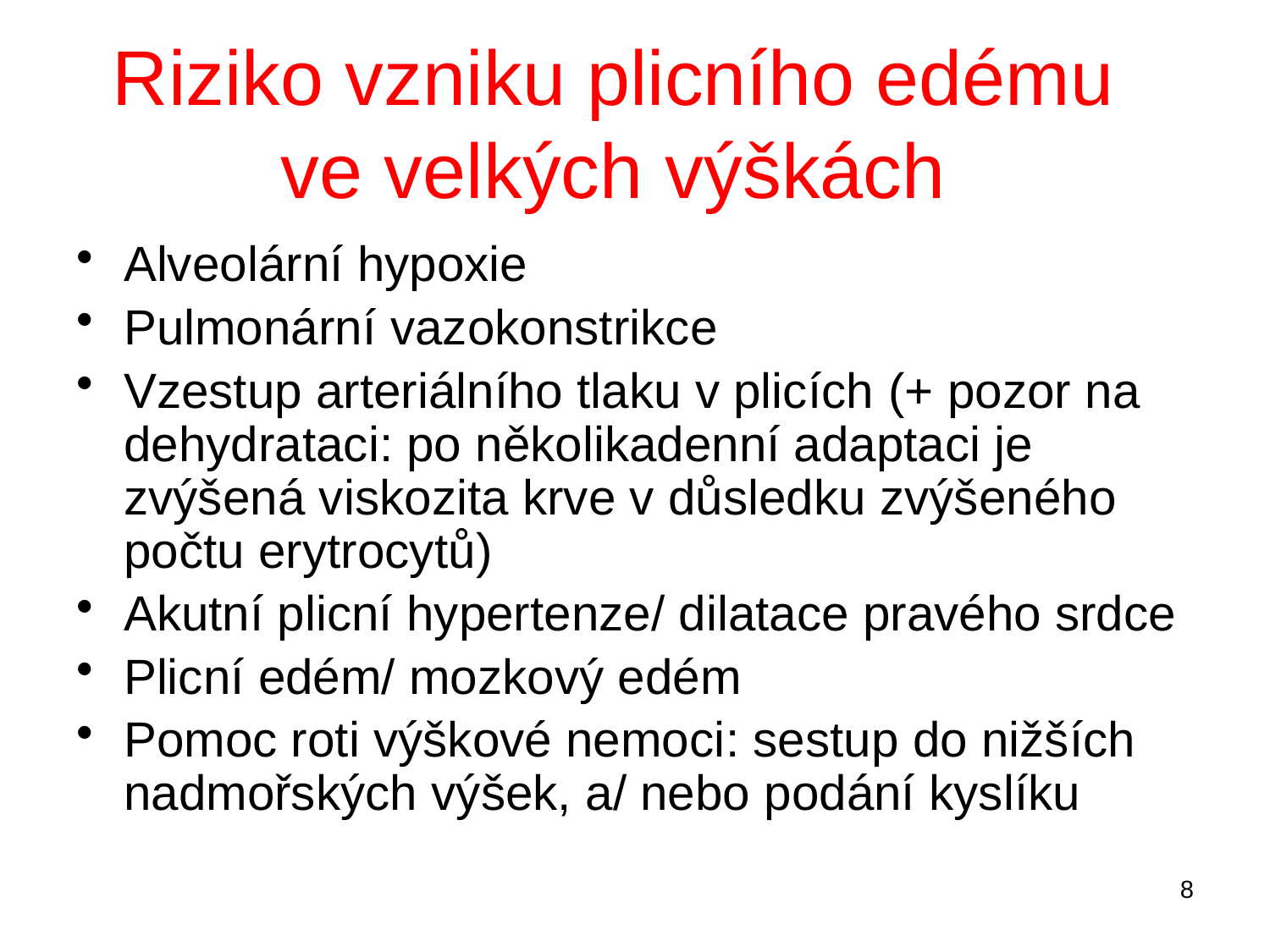

# Riziko vzniku plicního edému ve velkých výškách
Alveolární hypoxie
Pulmonární vazokonstrikce
Vzestup arteriálního tlaku v plicích (+ pozor na dehydrataci: po několikadenní adaptaci je zvýšená viskozita krve v důsledku zvýšeného počtu erytrocytů)
Akutní plicní hypertenze/ dilatace pravého srdce
Plicní edém/ mozkový edém
Pomoc roti výškové nemoci: sestup do nižších nadmořských výšek, a/ nebo podání kyslíku
8